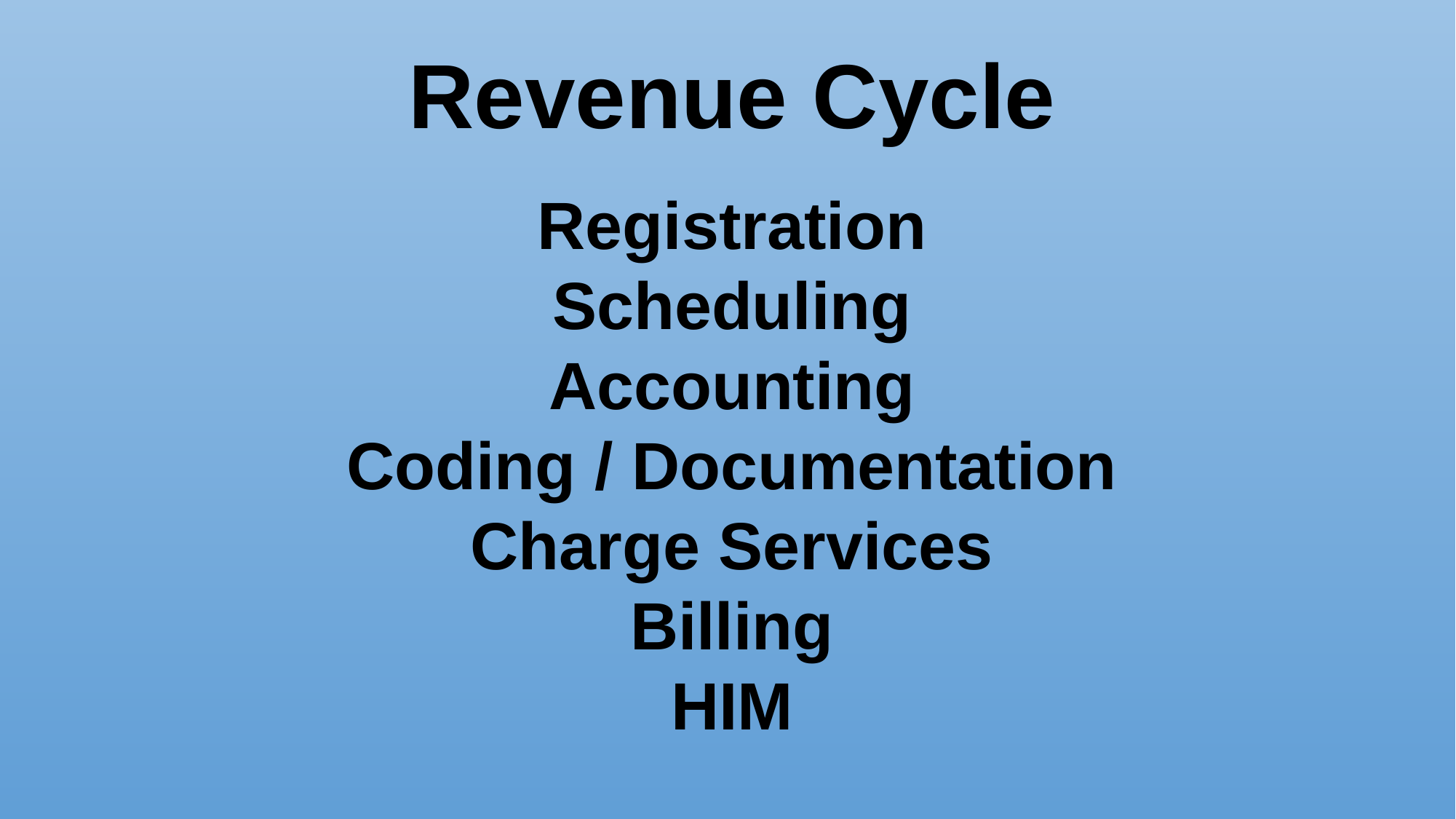

Revenue Cycle

Registration
Scheduling
Accounting
Coding / Documentation
Charge Services
Billing
HIM